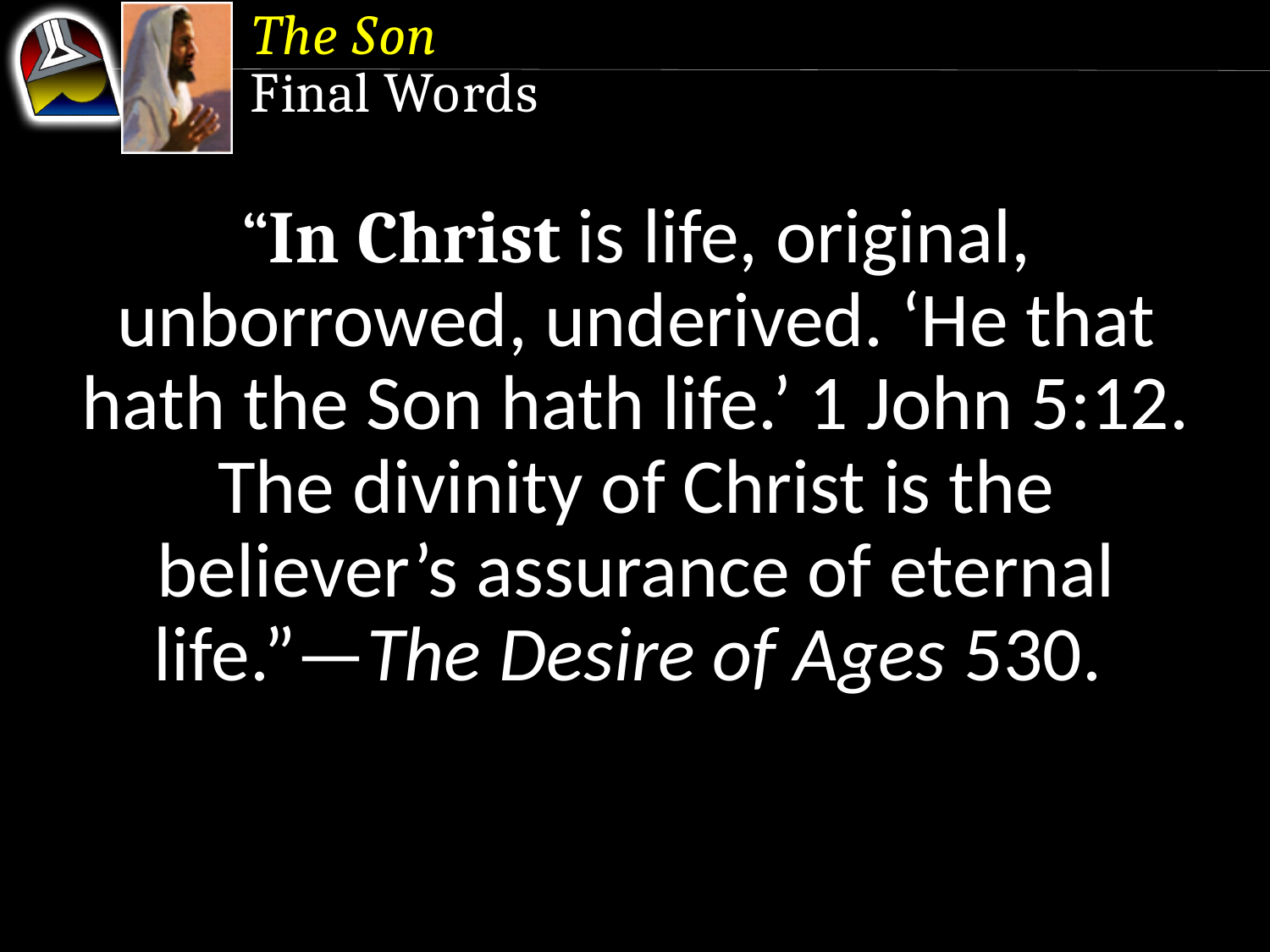

The Son
Final Words
“In Christ is life, original, unborrowed, underived. ‘He that hath the Son hath life.’ 1 John 5:12. The divinity of Christ is the believer’s assurance of eternal life.”—The Desire of Ages 530.